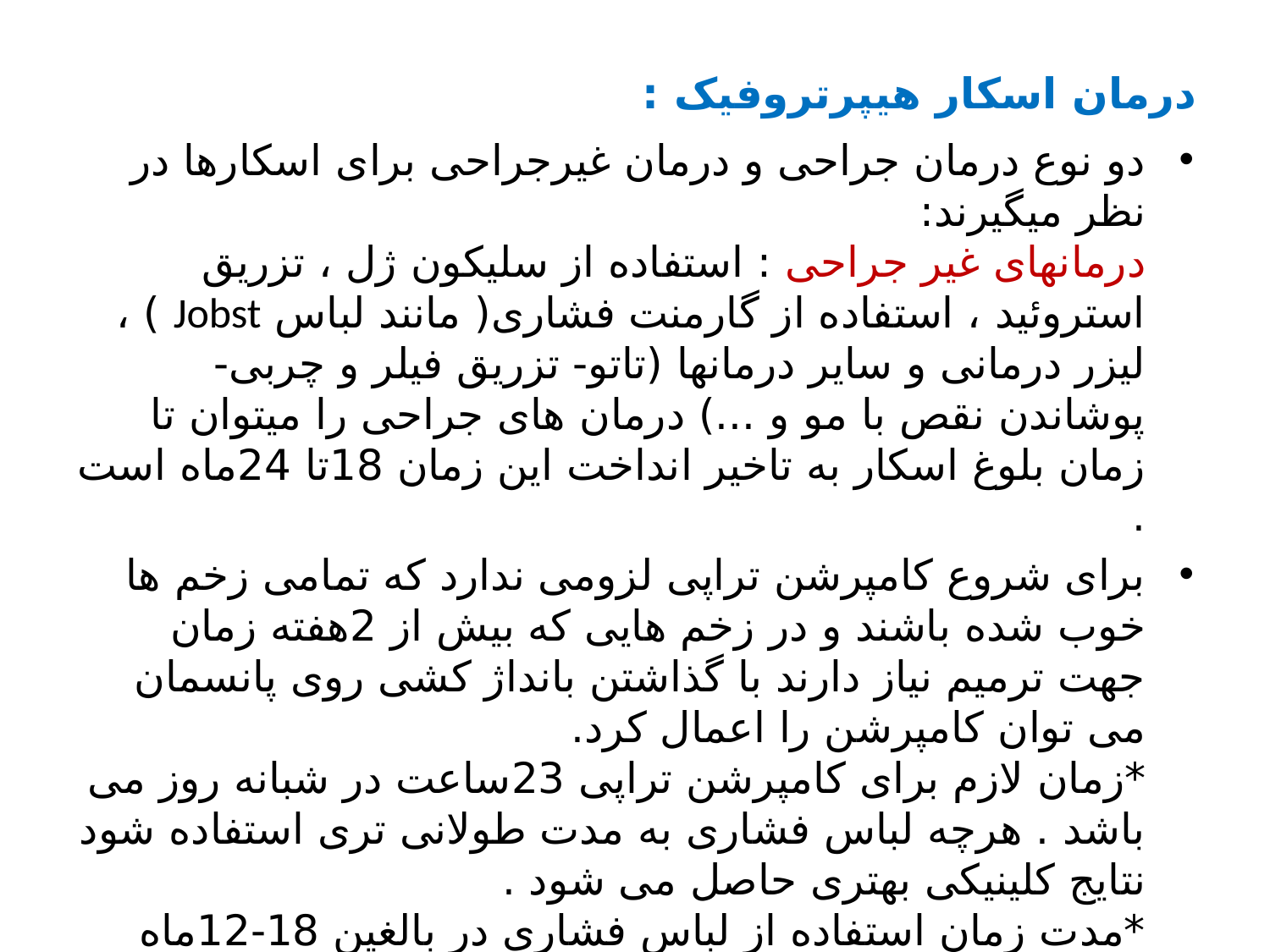

# درمان اسکار هیپرتروفیک :
دو نوع درمان جراحی و درمان غیرجراحی برای اسکارها در نظر میگیرند:
درمانهای غیر جراحی : استفاده از سلیکون ژل ، تزریق استروئید ، استفاده از گارمنت فشاری( مانند لباس Jobst ) ، لیزر درمانی و سایر درمانها (تاتو- تزریق فیلر و چربی-پوشاندن نقص با مو و ...) درمان های جراحی را میتوان تا زمان بلوغ اسکار به تاخیر انداخت این زمان 18تا 24ماه است .
برای شروع کامپرشن تراپی لزومی ندارد که تمامی زخم ها خوب شده باشند و در زخم هایی که بیش از 2هفته زمان جهت ترمیم نیاز دارند با گذاشتن بانداژ کشی روی پانسمان می توان کامپرشن را اعمال کرد.
*زمان لازم برای کامپرشن تراپی 23ساعت در شبانه روز می باشد . هرچه لباس فشاری به مدت طولانی تری استفاده شود نتایج کلینیکی بهتری حاصل می شود .
*مدت زمان استفاده از لباس فشاری در بالغین 18-12ماه است و در اطفال زمان طولانی تری پیشنهاد می شود .